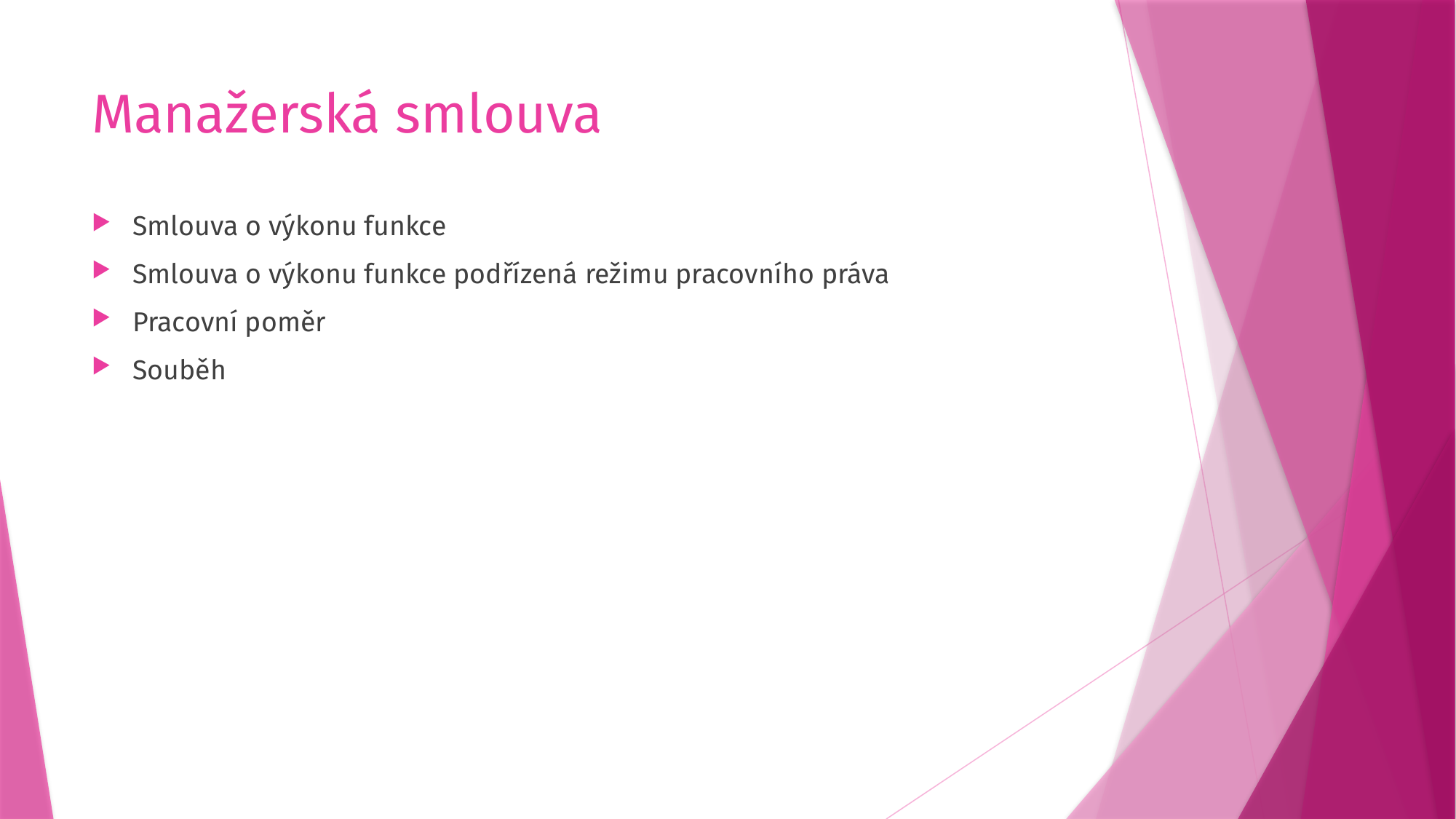

# Manažerská smlouva
Smlouva o výkonu funkce
Smlouva o výkonu funkce podřízená režimu pracovního práva
Pracovní poměr
Souběh